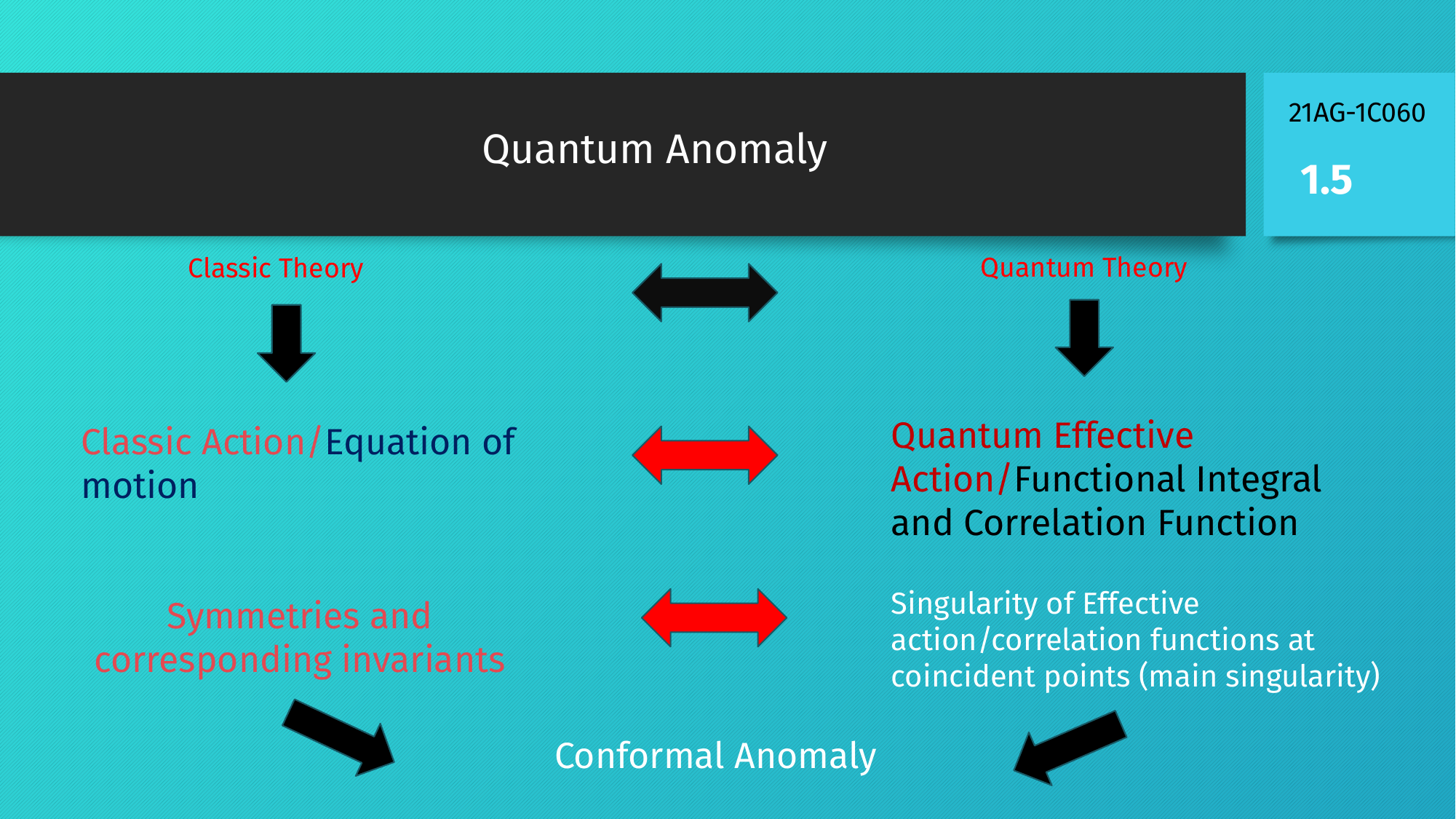

21AG-1C060
# Quantum Anomaly
1.5
Quantum Theory
Classic Theory

Quantum Effective Action/Functional Integral and Correlation Function
Classic Action/Equation of motion

Singularity of Effective action/correlation functions at coincident points (main singularity)
Symmetries and corresponding invariants

 Conformal Anomaly